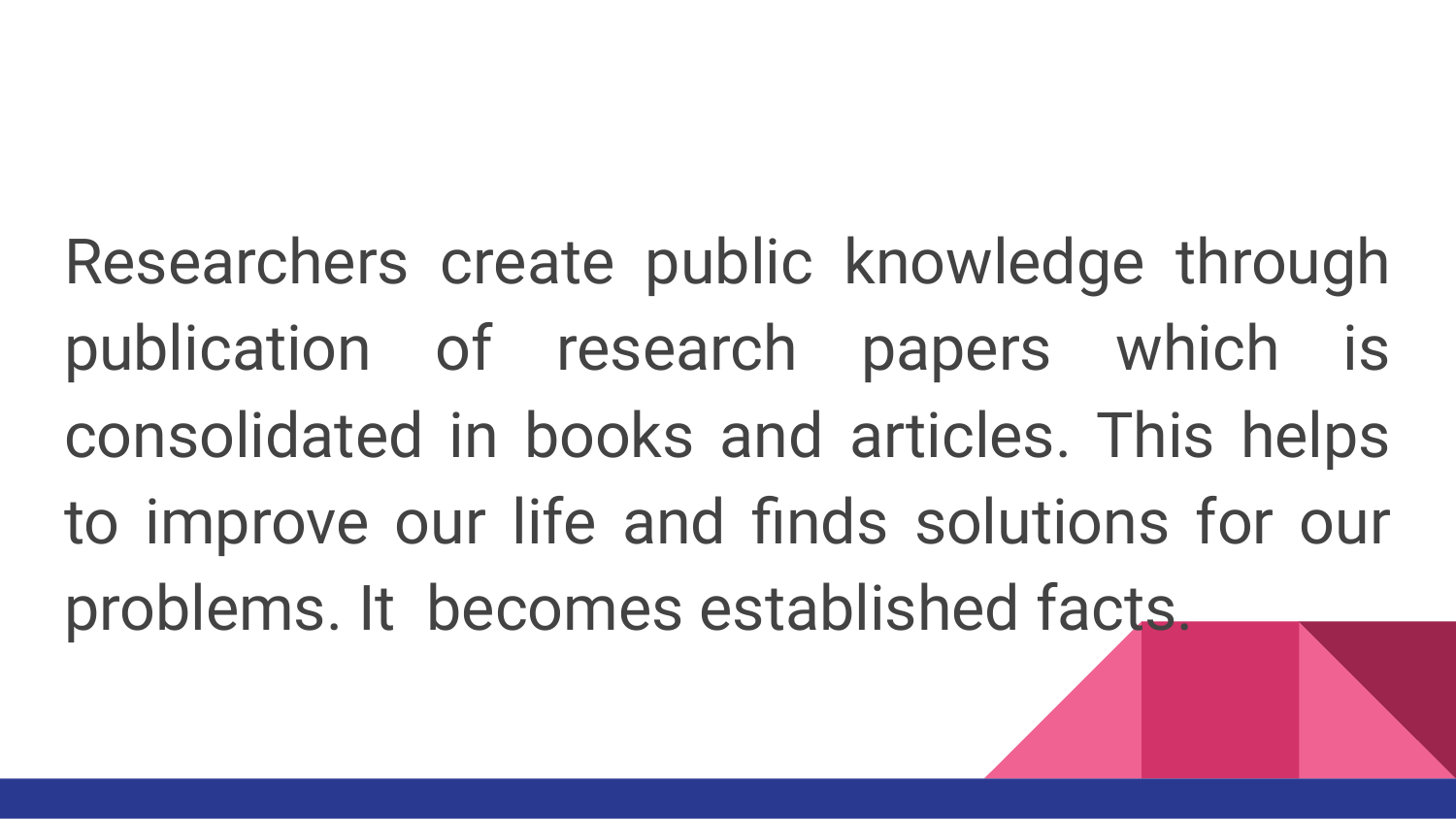

#
Researchers create public knowledge through publication of research papers which is consolidated in books and articles. This helps to improve our life and finds solutions for our problems. It  becomes established facts.